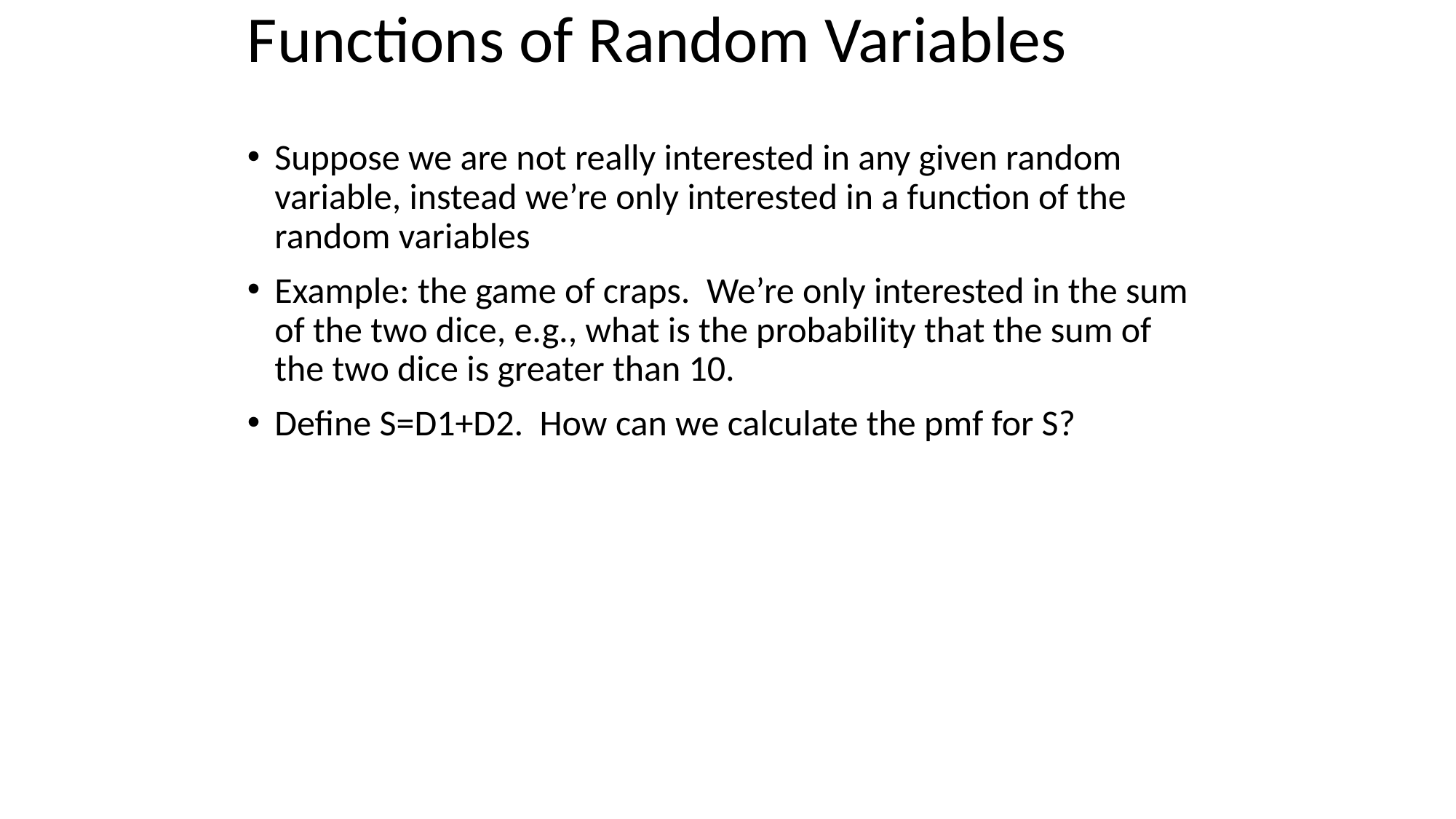

# Functions of Random Variables
Suppose we are not really interested in any given random variable, instead we’re only interested in a function of the random variables
Example: the game of craps.  We’re only interested in the sum of the two dice, e.g., what is the probability that the sum of the two dice is greater than 10.
Define S=D1+D2.  How can we calculate the pmf for S?